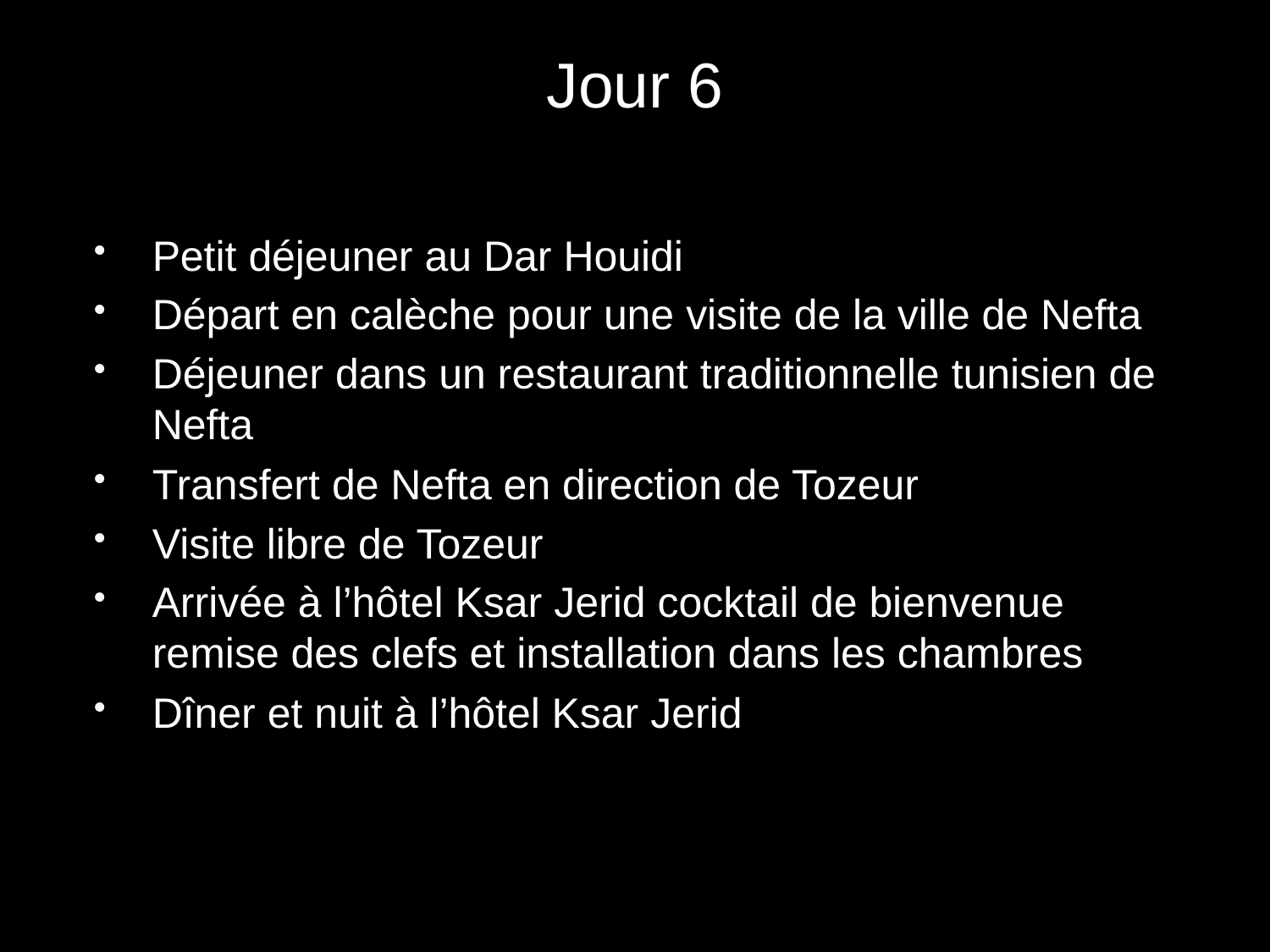

Petit déjeuner au Dar Houidi
Départ en calèche pour une visite de la ville de Nefta
Déjeuner dans un restaurant traditionnelle tunisien de Nefta
Transfert de Nefta en direction de Tozeur
Visite libre de Tozeur
Arrivée à l’hôtel Ksar Jerid cocktail de bienvenue remise des clefs et installation dans les chambres
Dîner et nuit à l’hôtel Ksar Jerid

Jour 6